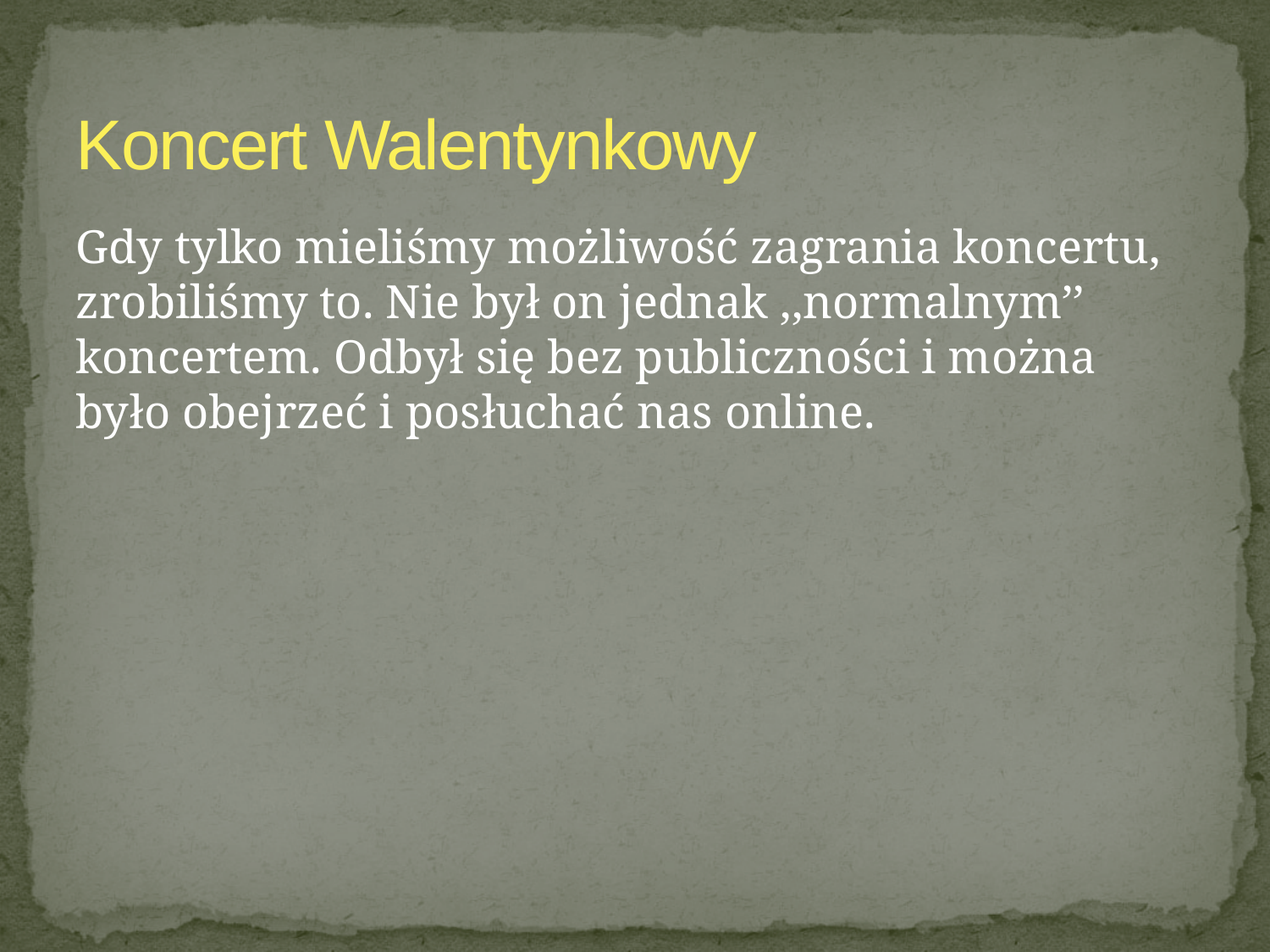

# Koncert Walentynkowy
Gdy tylko mieliśmy możliwość zagrania koncertu, zrobiliśmy to. Nie był on jednak ,,normalnym’’ koncertem. Odbył się bez publiczności i można było obejrzeć i posłuchać nas online.